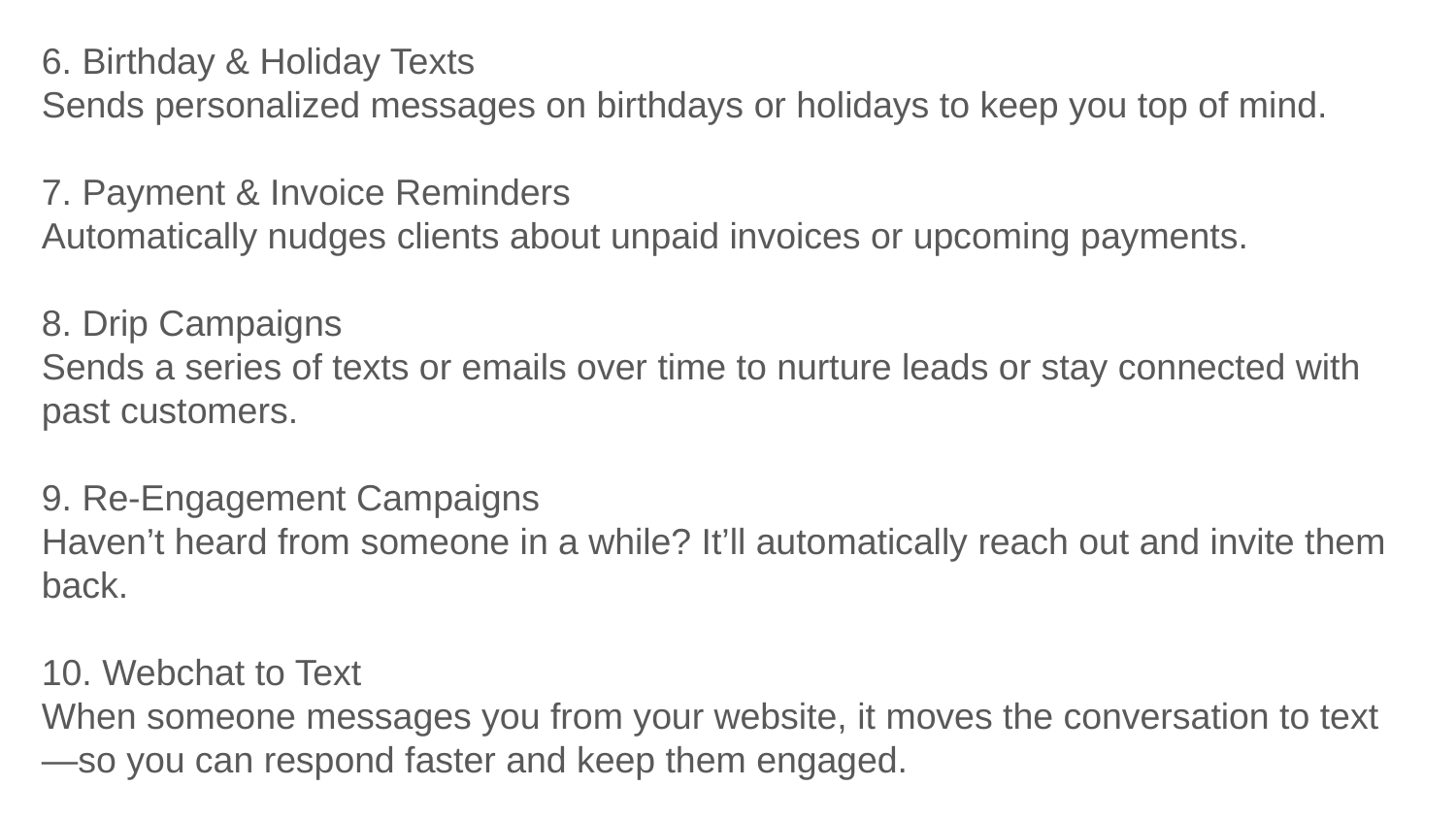

6. Birthday & Holiday Texts
Sends personalized messages on birthdays or holidays to keep you top of mind.

7. Payment & Invoice Reminders
Automatically nudges clients about unpaid invoices or upcoming payments.

8. Drip Campaigns
Sends a series of texts or emails over time to nurture leads or stay connected with past customers.

9. Re-Engagement Campaigns
Haven’t heard from someone in a while? It’ll automatically reach out and invite them back.

10. Webchat to Text
When someone messages you from your website, it moves the conversation to text—so you can respond faster and keep them engaged.